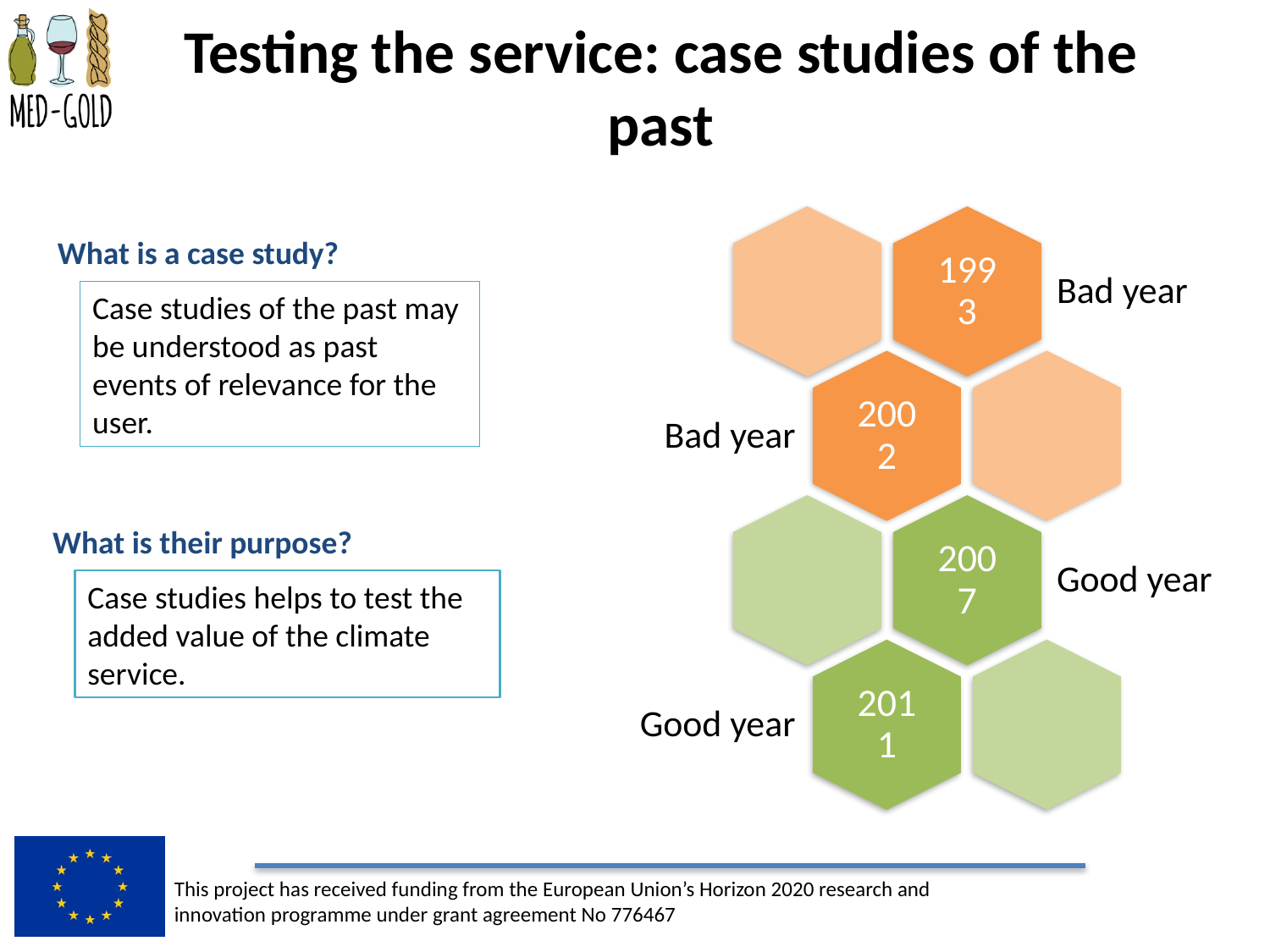

# Testing the service: case studies of the past
1993
Bad year

2002
Bad year

2007
Good year

2011
Good year

What is a case study?
Case studies of the past may be understood as past events of relevance for the user.
What is their purpose?
Case studies helps to test the added value of the climate service.